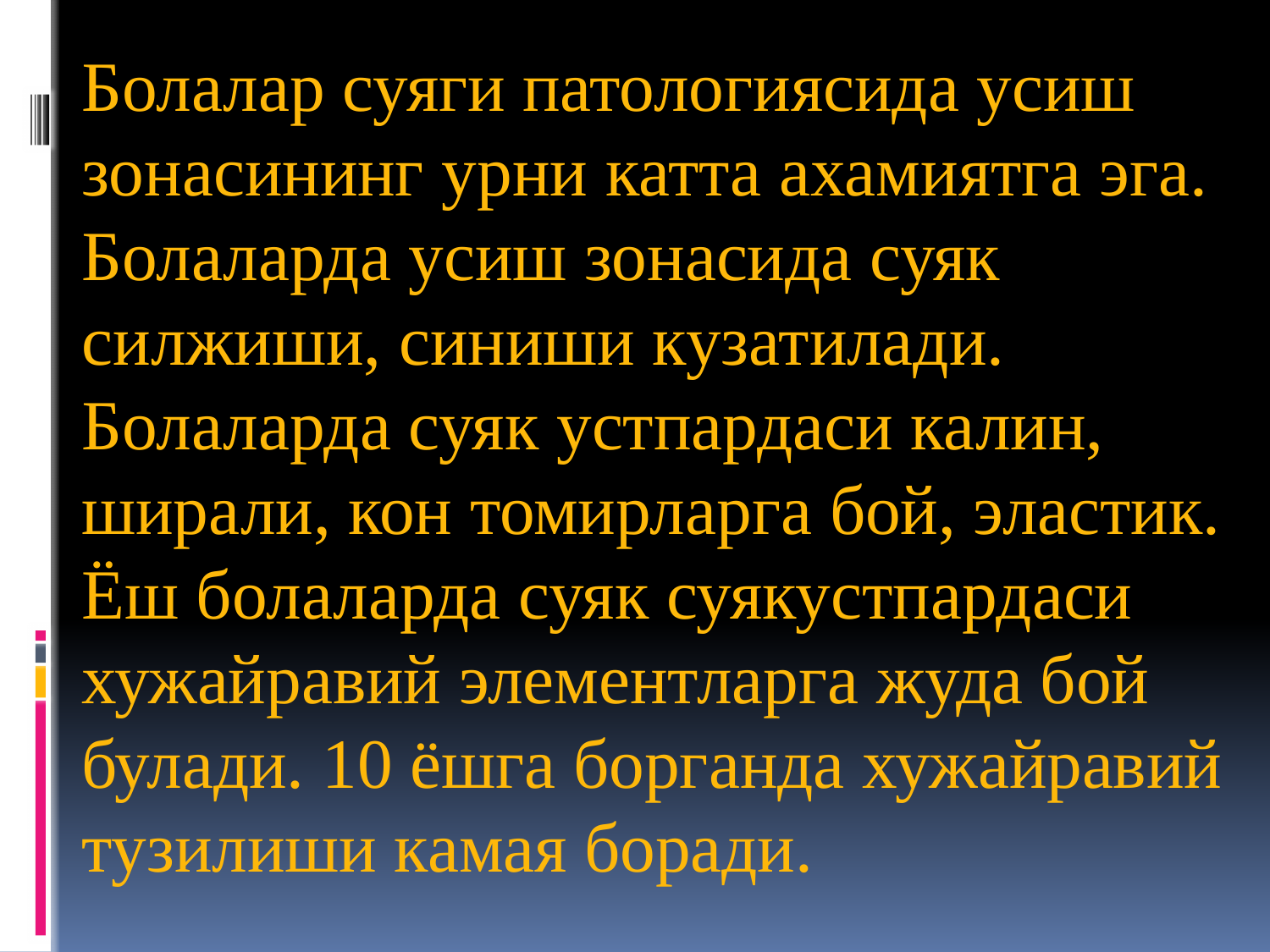

Болалар суяги патологиясида усиш зонасининг урни катта ахамиятга эга. Болаларда усиш зонасида суяк силжиши, синиши кузатилади.
Болаларда суяк устпардаси калин, ширали, кон томирларга бой, эластик. Ёш болаларда суяк суякустпардаси хужайравий элементларга жуда бой булади. 10 ёшга борганда хужайравий тузилиши камая боради.